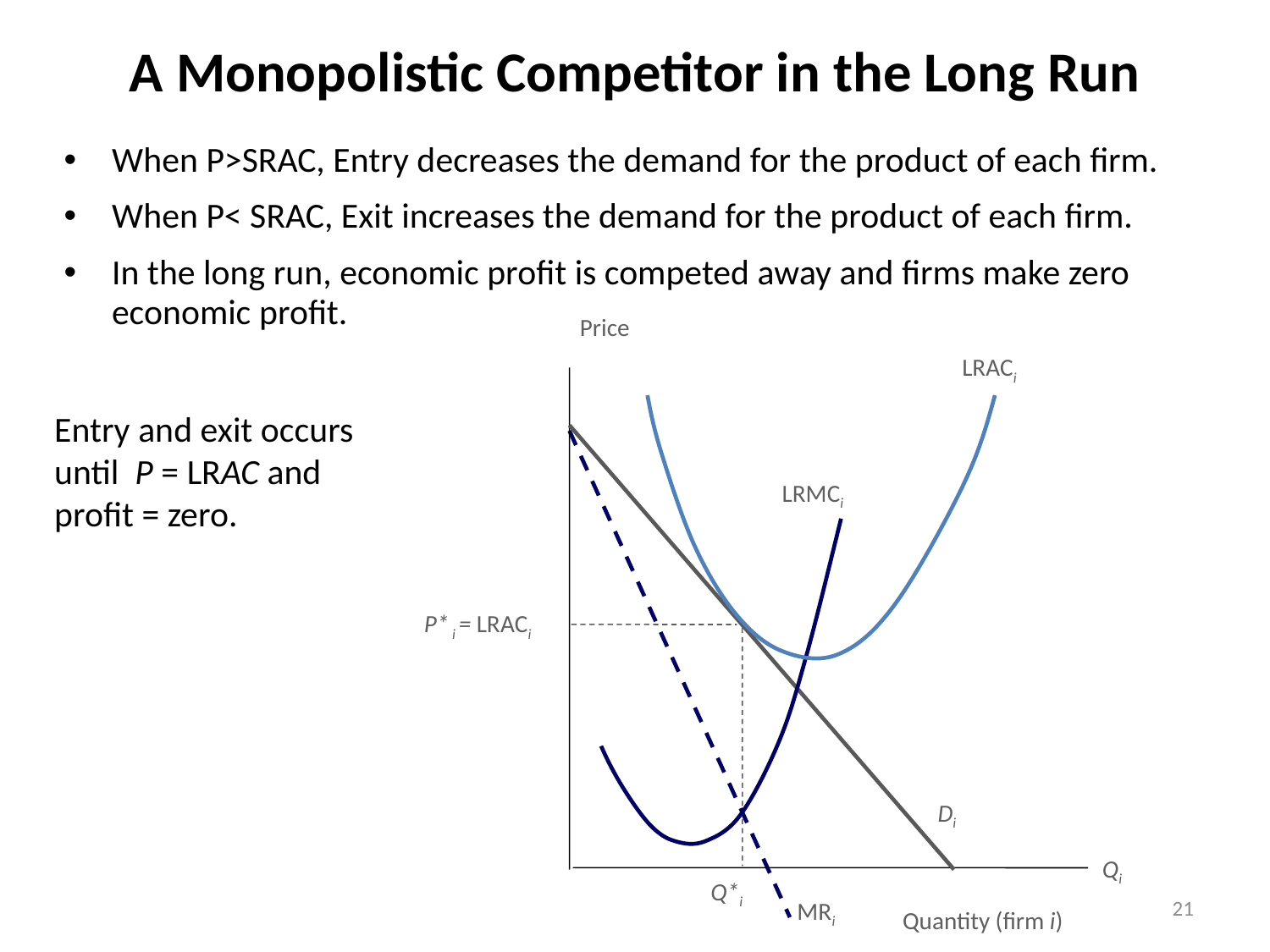

# A Monopolistic Competitor in the Long Run
When P>SRAC, Entry decreases the demand for the product of each firm.
When P< SRAC, Exit increases the demand for the product of each firm.
In the long run, economic profit is competed away and firms make zero economic profit.
Price
LRACi

LRMCi
Qi

Q*i
MRi
Quantity (firm i)
P* i = LRACi

Entry and exit occurs until  P = LRAC and
profit = zero.

Di
21